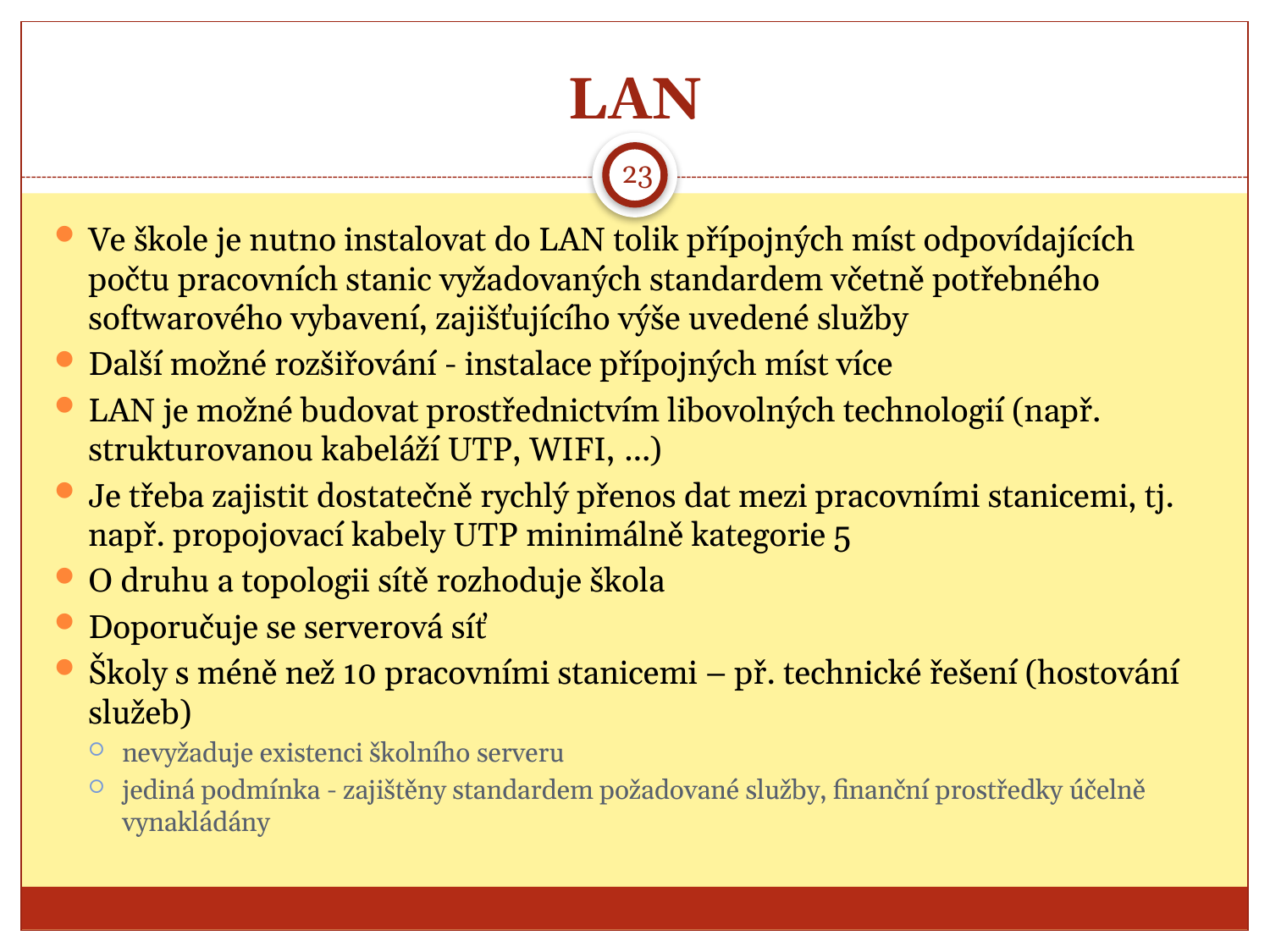

# LAN
23
Ve škole je nutno instalovat do LAN tolik přípojných míst odpovídajících počtu pracovních stanic vyžadovaných standardem včetně potřebného softwarového vybavení, zajišťujícího výše uvedené služby
Další možné rozšiřování - instalace přípojných míst více
LAN je možné budovat prostřednictvím libovolných technologií (např. strukturovanou kabeláží UTP, WIFI, …)
Je třeba zajistit dostatečně rychlý přenos dat mezi pracovními stanicemi, tj. např. propojovací kabely UTP minimálně kategorie 5
O druhu a topologii sítě rozhoduje škola
Doporučuje se serverová síť
Školy s méně než 10 pracovními stanicemi – př. technické řešení (hostování služeb)
nevyžaduje existenci školního serveru
jediná podmínka - zajištěny standardem požadované služby, finanční prostředky účelně vynakládány